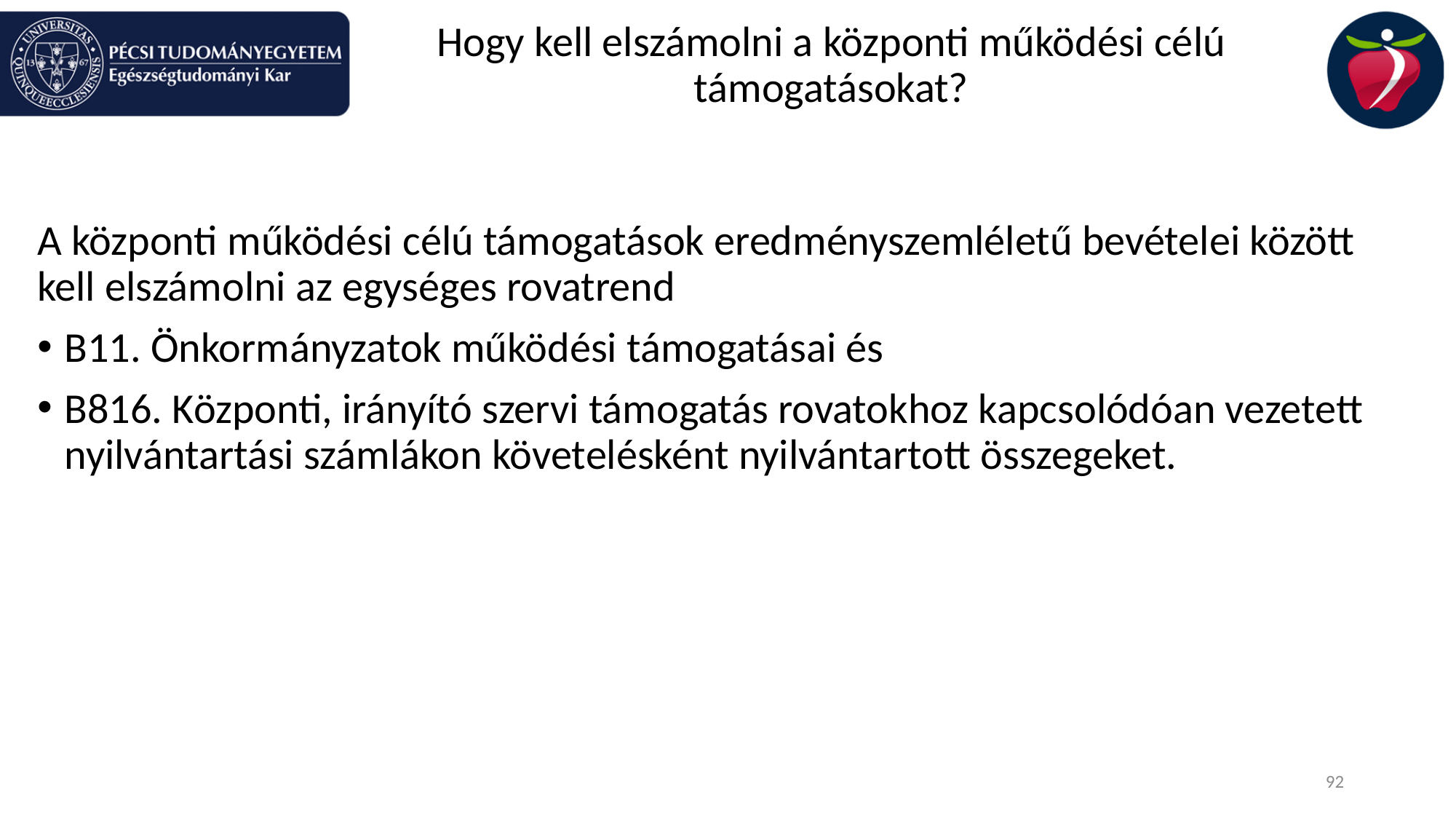

# Hogy kell elszámolni a központi működési célú támogatásokat?

A központi működési célú támogatások eredményszemléletű bevételei között kell elszámolni az egységes rovatrend
B11. Önkormányzatok működési támogatásai és
B816. Központi, irányító szervi támogatás rovatokhoz kapcsolódóan vezetett nyilvántartási számlákon követelésként nyilvántartott összegeket.
92